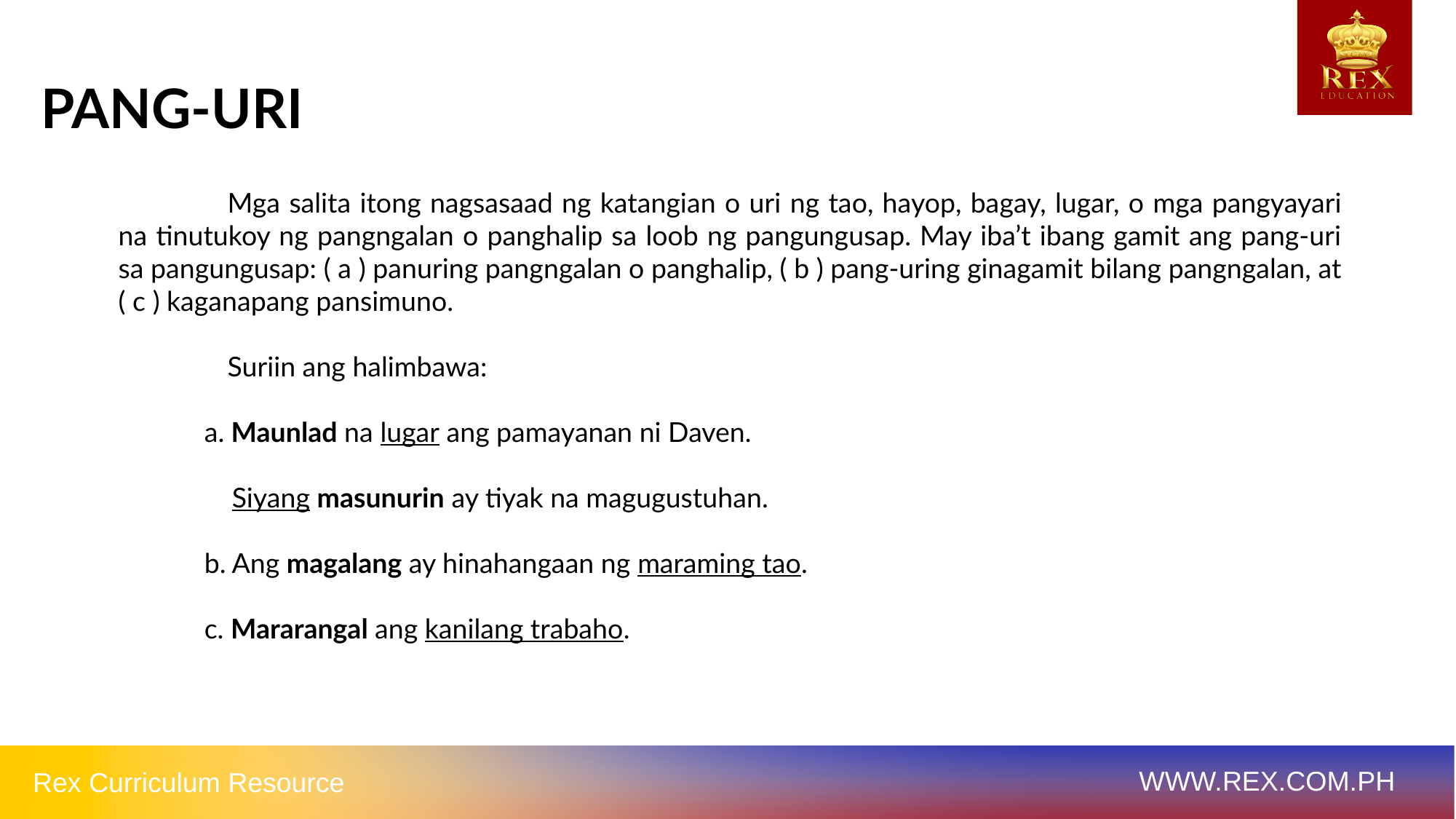

PANG-URI
	Mga salita itong nagsasaad ng katangian o uri ng tao, hayop, bagay, lugar, o mga pangyayari na tinutukoy ng pangngalan o panghalip sa loob ng pangungusap. May iba’t ibang gamit ang pang-uri sa pangungusap: ( a ) panuring pangngalan o panghalip, ( b ) pang-uring ginagamit bilang pangngalan, at ( c ) kaganapang pansimuno.

	Suriin ang halimbawa:

a. Maunlad na lugar ang pamayanan ni Daven.

    Siyang masunurin ay tiyak na magugustuhan.

b. Ang magalang ay hinahangaan ng maraming tao.

c. Mararangal ang kanilang trabaho.